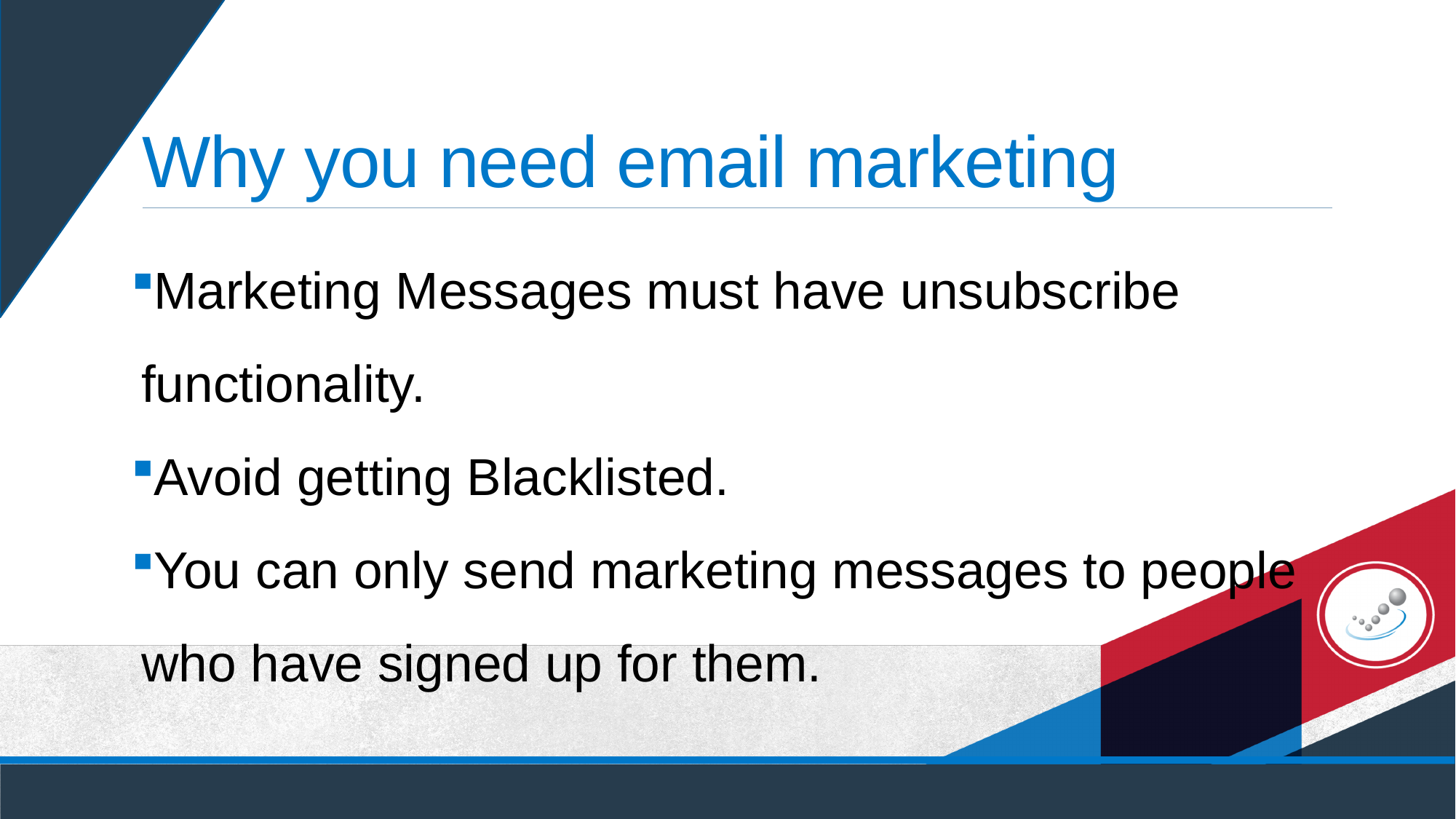

# Why you need email marketing
Marketing Messages must have unsubscribe functionality.
Avoid getting Blacklisted.
You can only send marketing messages to people who have signed up for them.